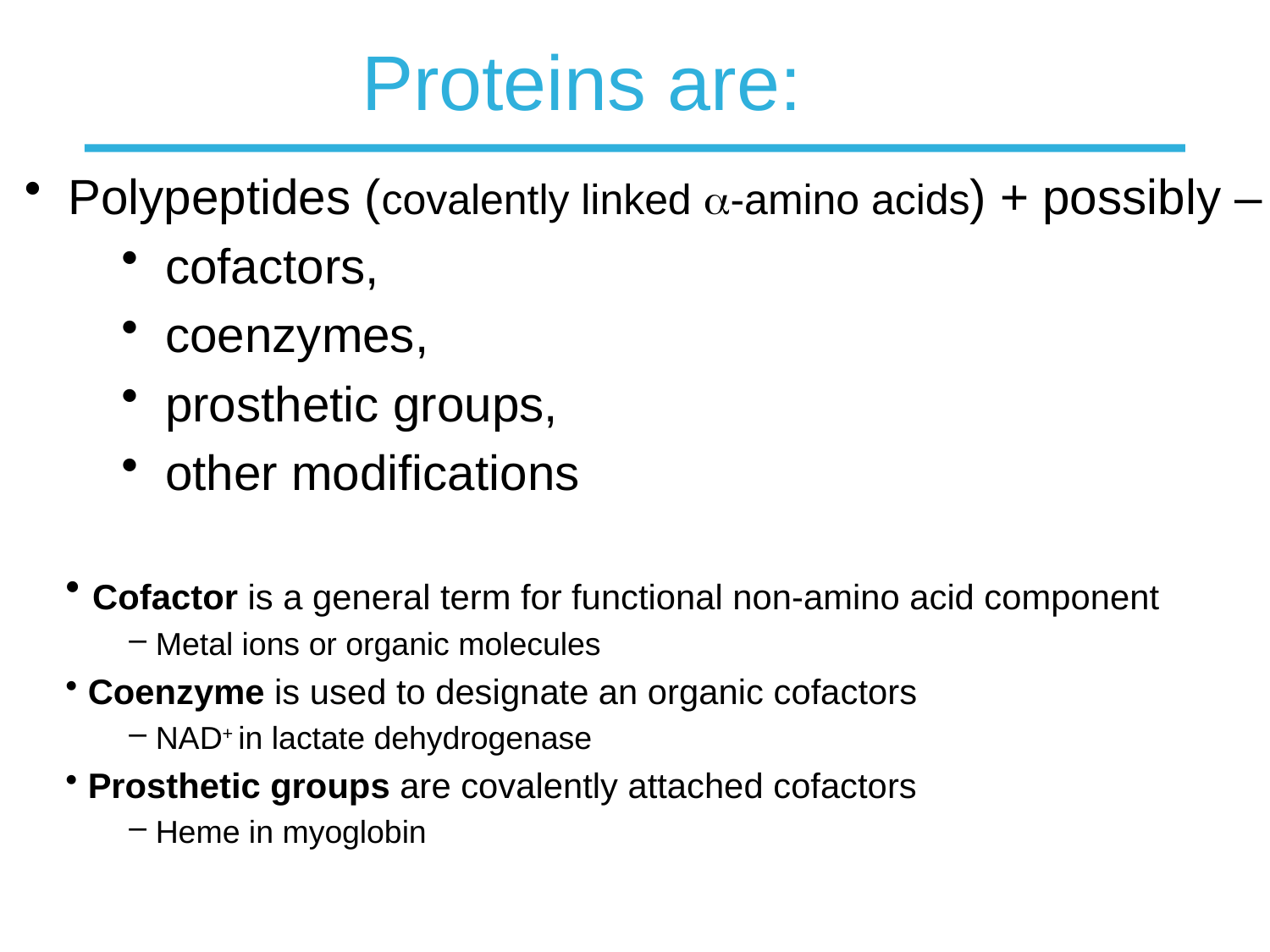

# Proteins are:

 Polypeptides (covalently linked α-amino acids) + possibly –
 cofactors,
 coenzymes,
 prosthetic groups,
 other modifications
 Cofactor is a general term for functional non-amino acid component
 Metal ions or organic molecules
 Coenzyme is used to designate an organic cofactors
 NAD+ in lactate dehydrogenase
 Prosthetic groups are covalently attached cofactors
 Heme in myoglobin